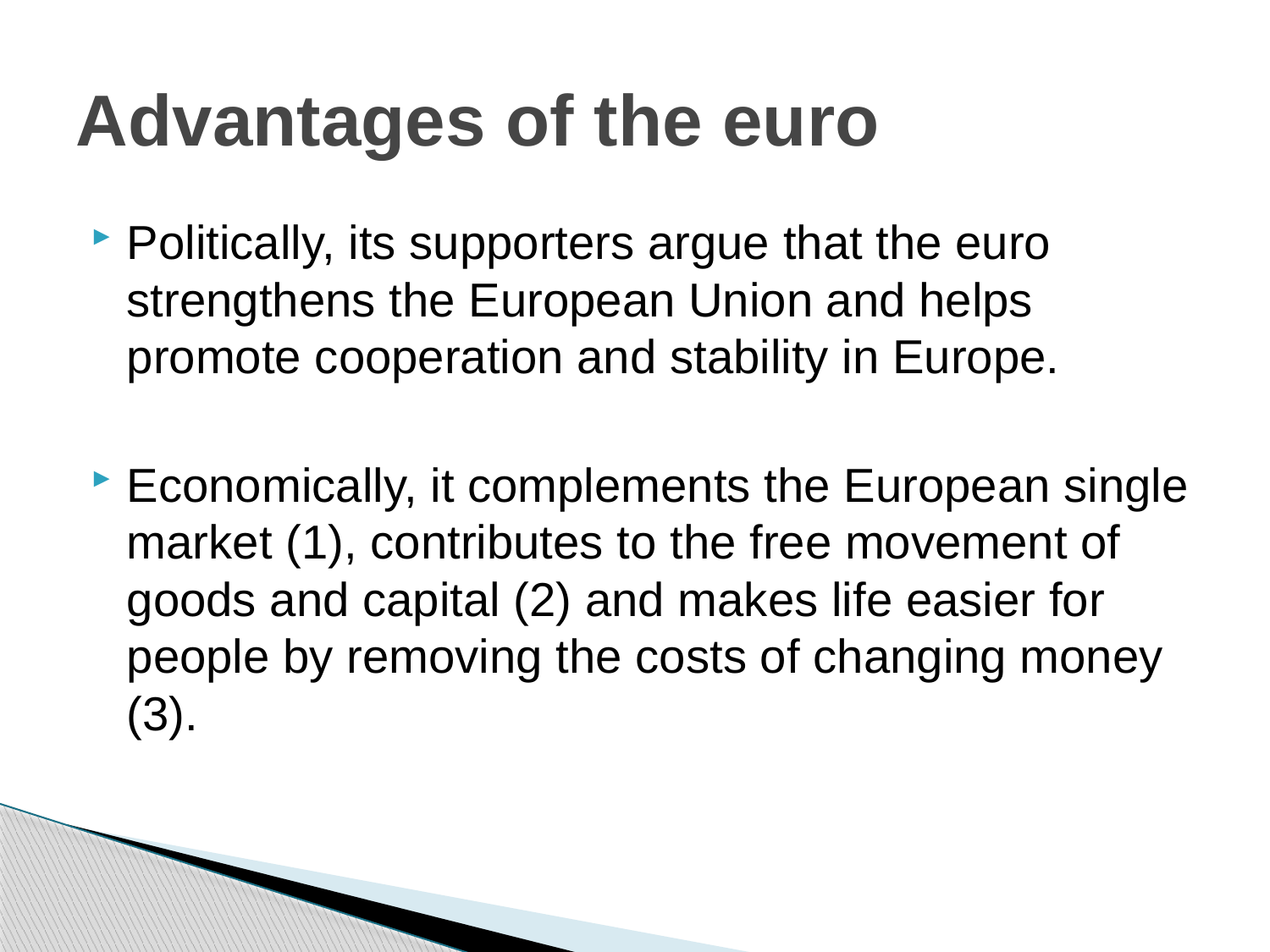

# Advantages of the euro
Politically, its supporters argue that the euro strengthens the European Union and helps promote cooperation and stability in Europe.

Economically, it complements the European single market (1), contributes to the free movement of goods and capital (2) and makes life easier for people by removing the costs of changing money (3).